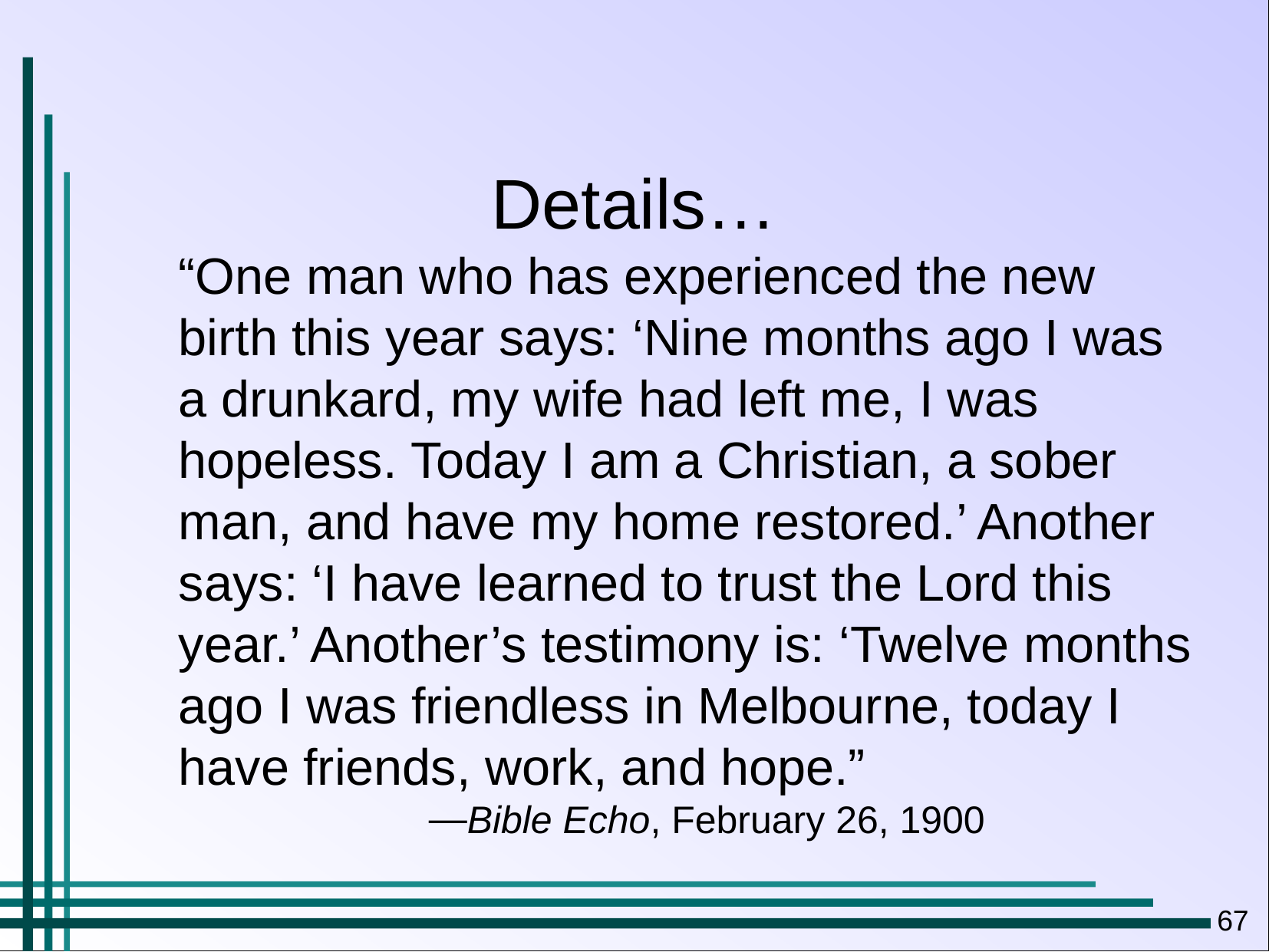

Details…
“One man who has experienced the new birth this year says: ‘Nine months ago I was a drunkard, my wife had left me, I was hopeless. Today I am a Christian, a sober man, and have my home restored.’ Another says: ‘I have learned to trust the Lord this year.’ Another’s testimony is: ‘Twelve months ago I was friendless in Melbourne, today I have friends, work, and hope.”
Bible Echo, February 26, 1900